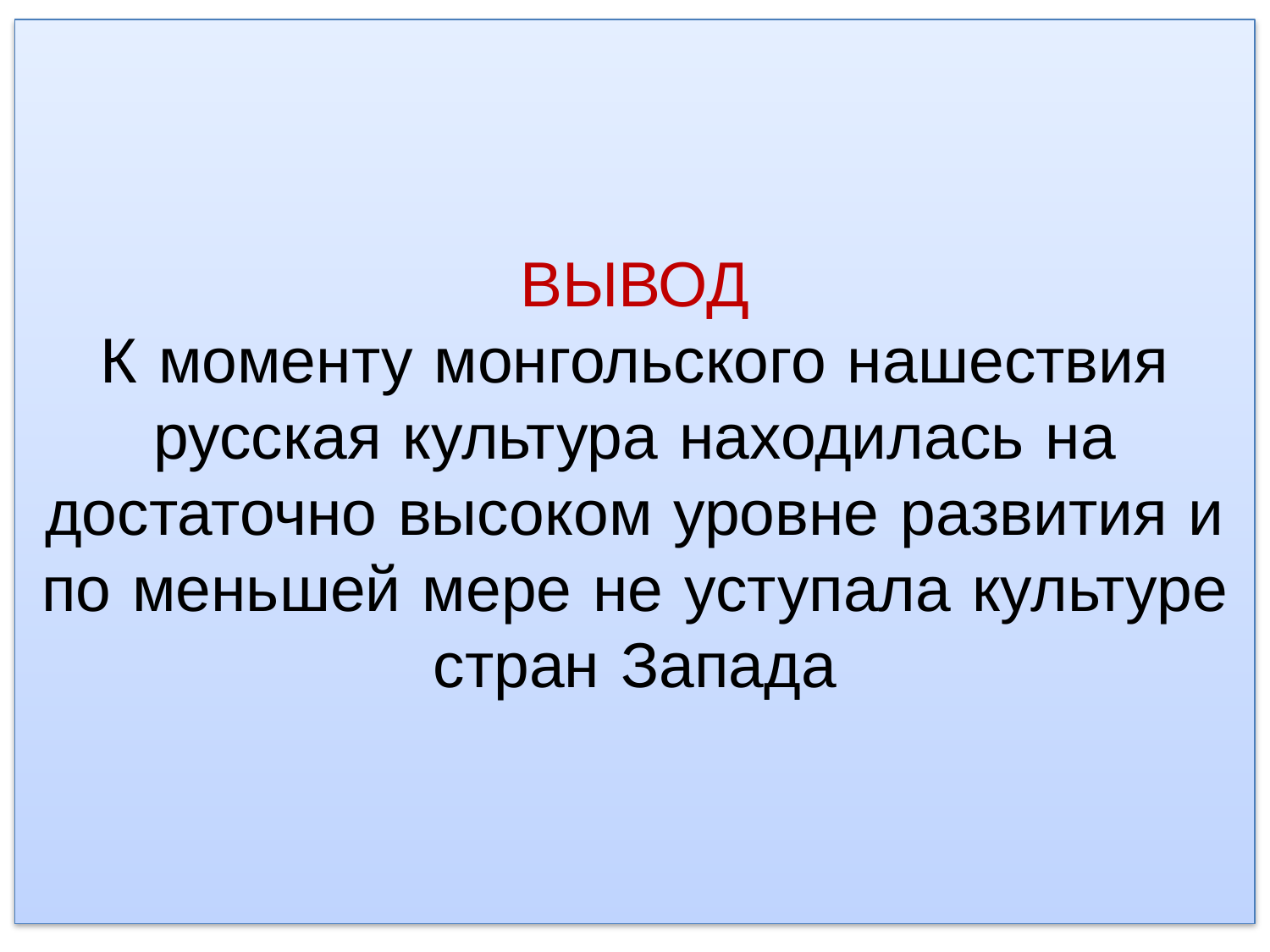

ВЫВОД
К моменту монгольского нашествия русская культура находилась на достаточно высоком уровне развития и по меньшей мере не уступала культуре стран Запада